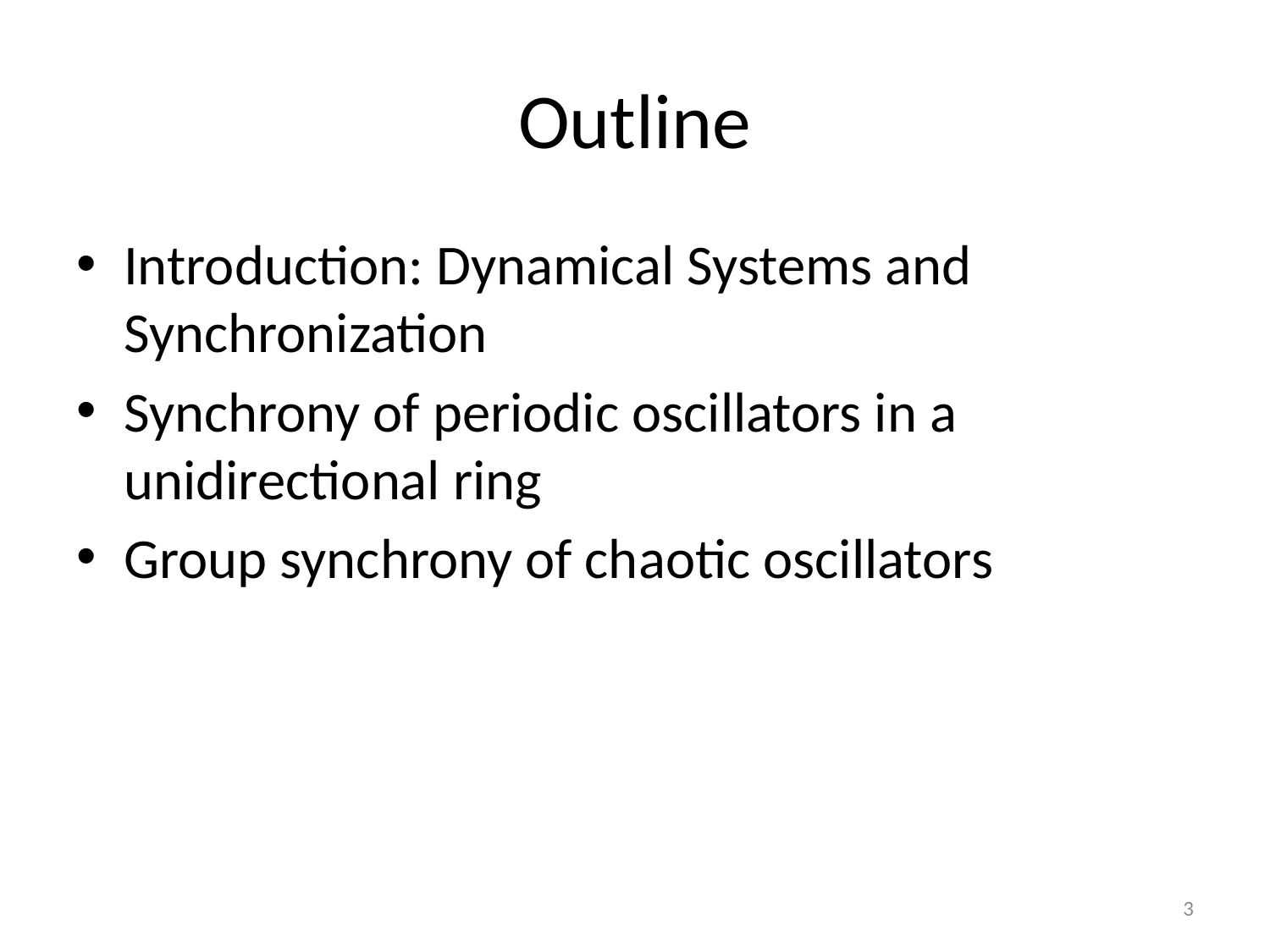

# Outline
Introduction: Dynamical Systems and Synchronization
Synchrony of periodic oscillators in a unidirectional ring
Group synchrony of chaotic oscillators
3